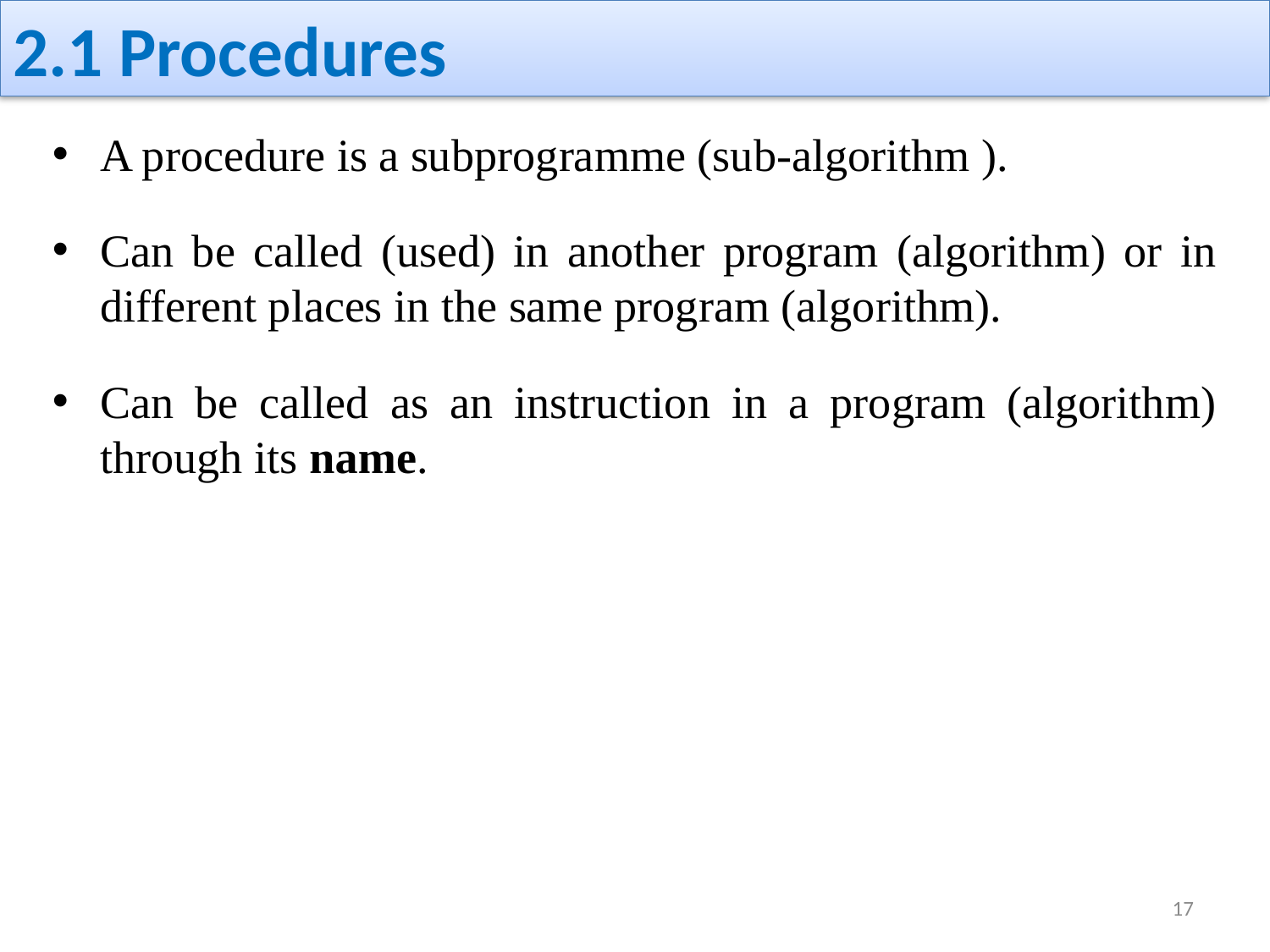

# 2.1 Procedures
A procedure is a subprogramme (sub-algorithm ).
Can be called (used) in another program (algorithm) or in different places in the same program (algorithm).
Can be called as an instruction in a program (algorithm) through its name.

17